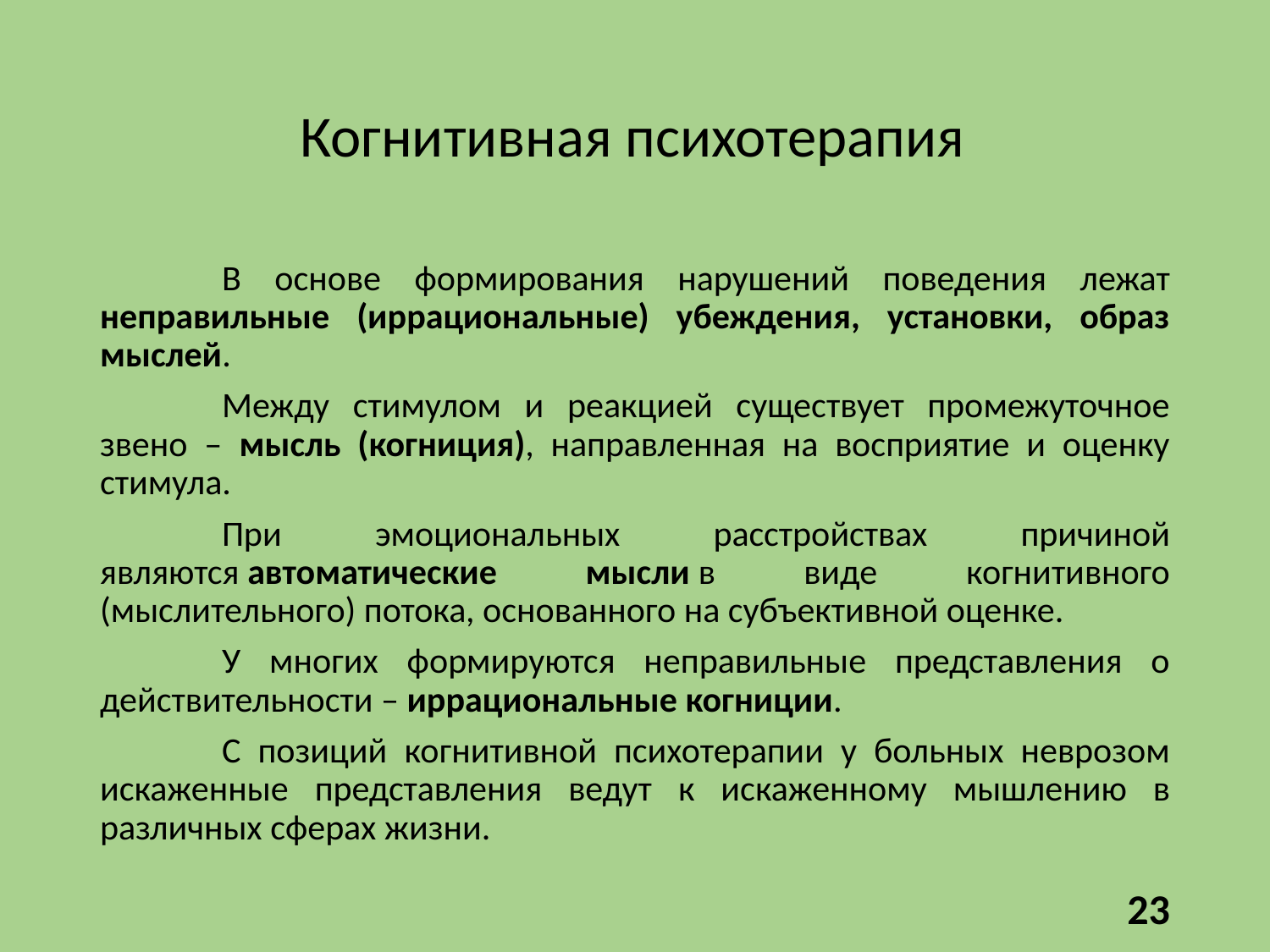

# Когнитивная психотерапия
	В основе формирования нарушений поведения лежат неправильные (иррациональные) убеждения, установки, образ мыслей.
	Между стимулом и реакцией существует промежуточное звено – мысль (когниция), направленная на восприятие и оценку стимула.
	При эмоциональных расстройствах причиной являются автоматические мысли в виде когнитивного (мыслительного) потока, основанного на субъективной оценке.
	У многих формируются неправильные представления о действительности – иррациональные когниции.
	С позиций когнитивной психотерапии у больных неврозом искаженные представления ведут к искаженному мышлению в различных сферах жизни.
23